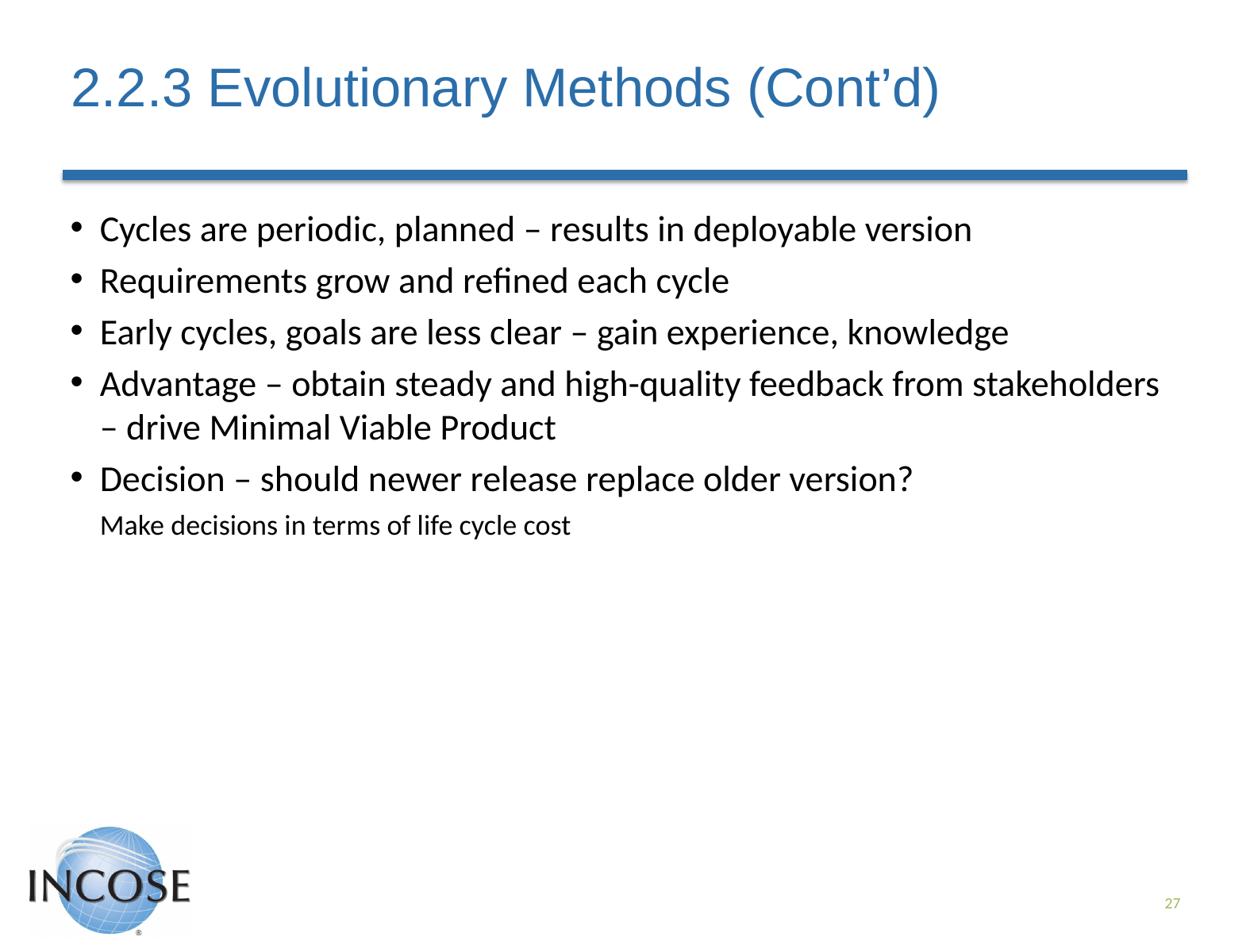

# 2.2.3 Evolutionary Methods (Cont’d)
Cycles are periodic, planned – results in deployable version
Requirements grow and refined each cycle
Early cycles, goals are less clear – gain experience, knowledge
Advantage – obtain steady and high-quality feedback from stakeholders – drive Minimal Viable Product
Decision – should newer release replace older version?
Make decisions in terms of life cycle cost
27